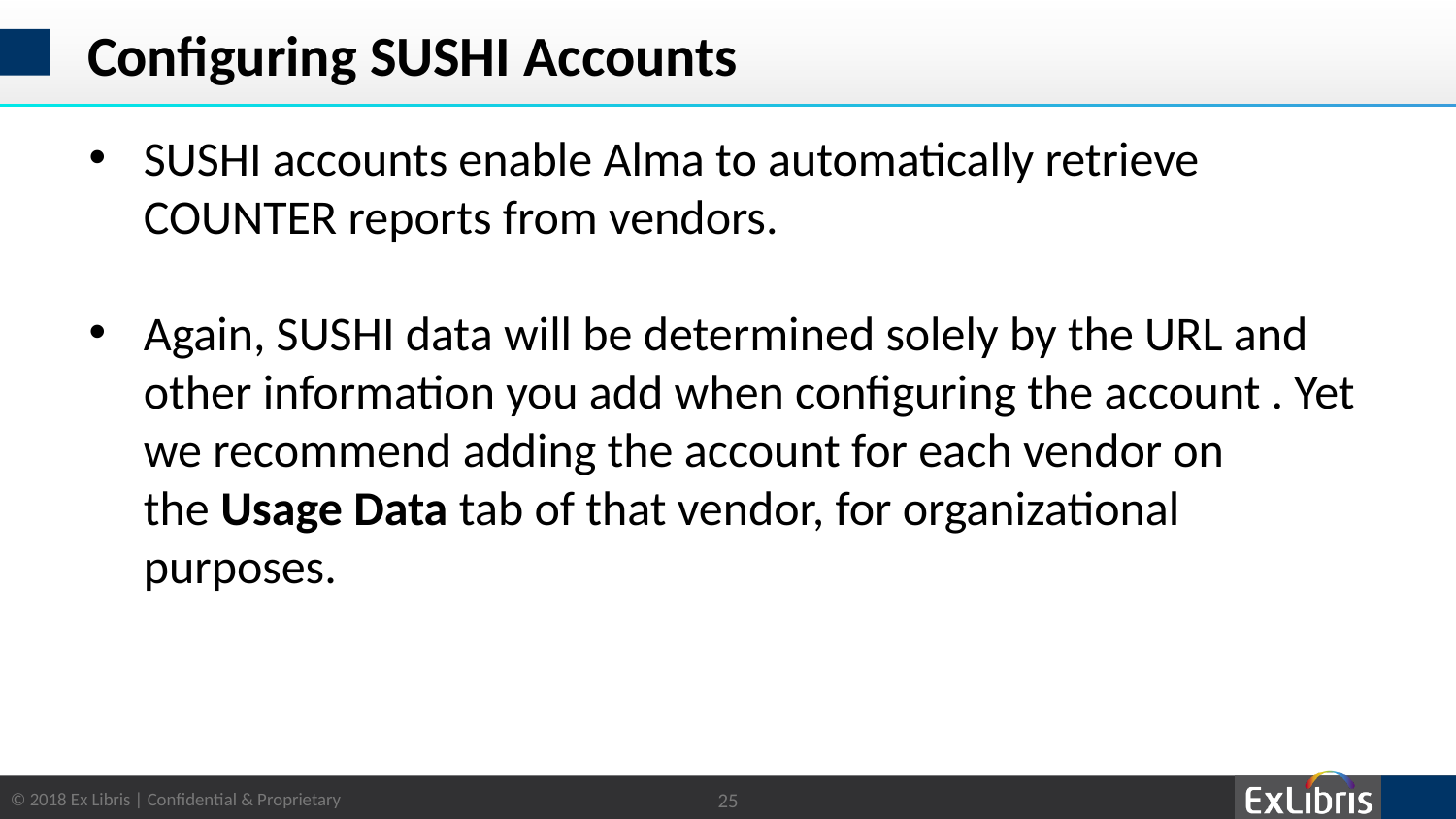

# Configuring SUSHI Accounts
SUSHI accounts enable Alma to automatically retrieve COUNTER reports from vendors.

Again, SUSHI data will be determined solely by the URL and other information you add when configuring the account . Yet we recommend adding the account for each vendor on the Usage Data tab of that vendor, for organizational purposes.

25